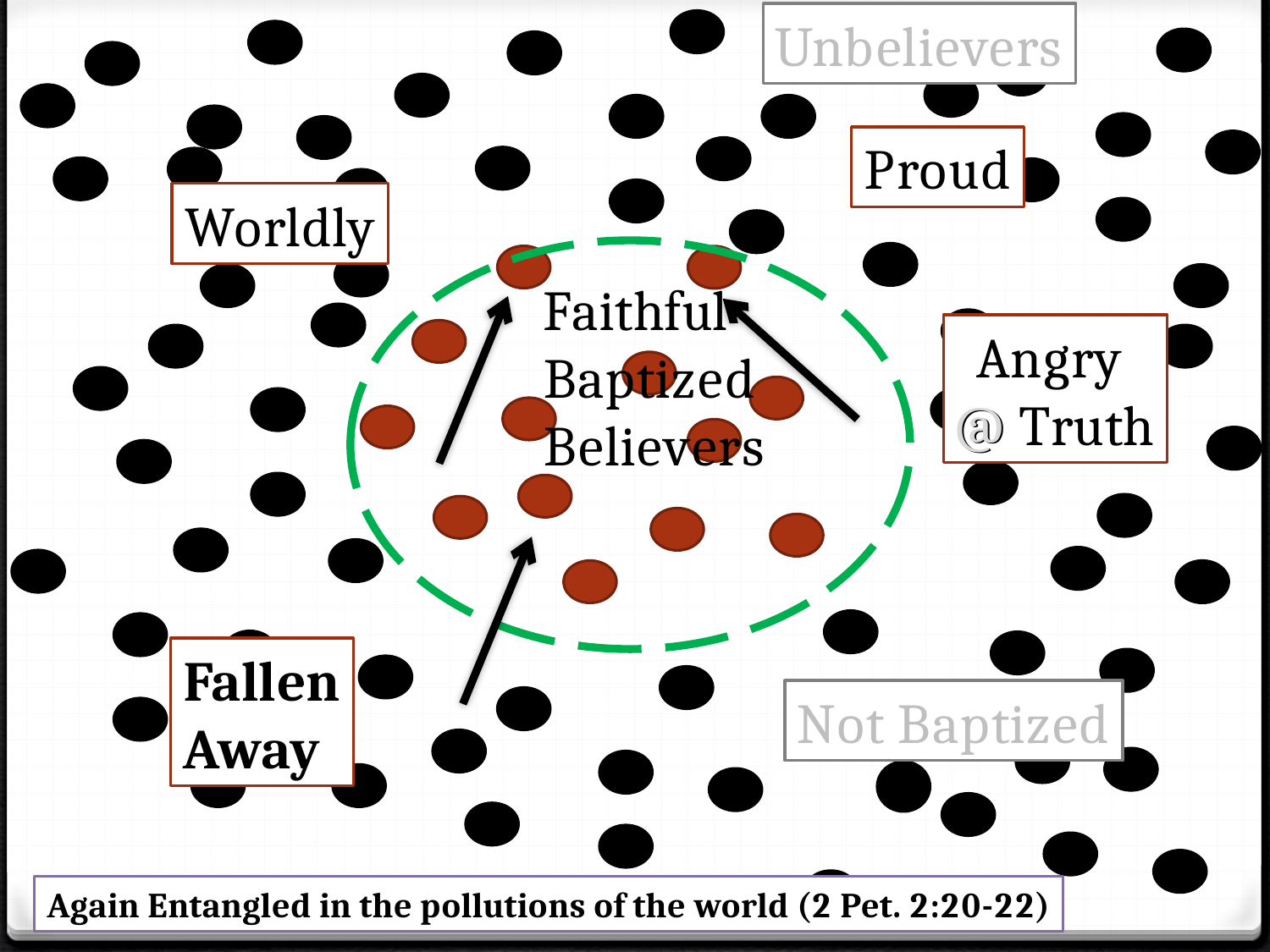

Unbelievers

Proud

Worldly

Faithful
Baptized
Believers

Angry
@ Truth

@

Fallen
Away

Not Baptized

Again Entangled in the pollutions of the world (2 Pet. 2:20-22)